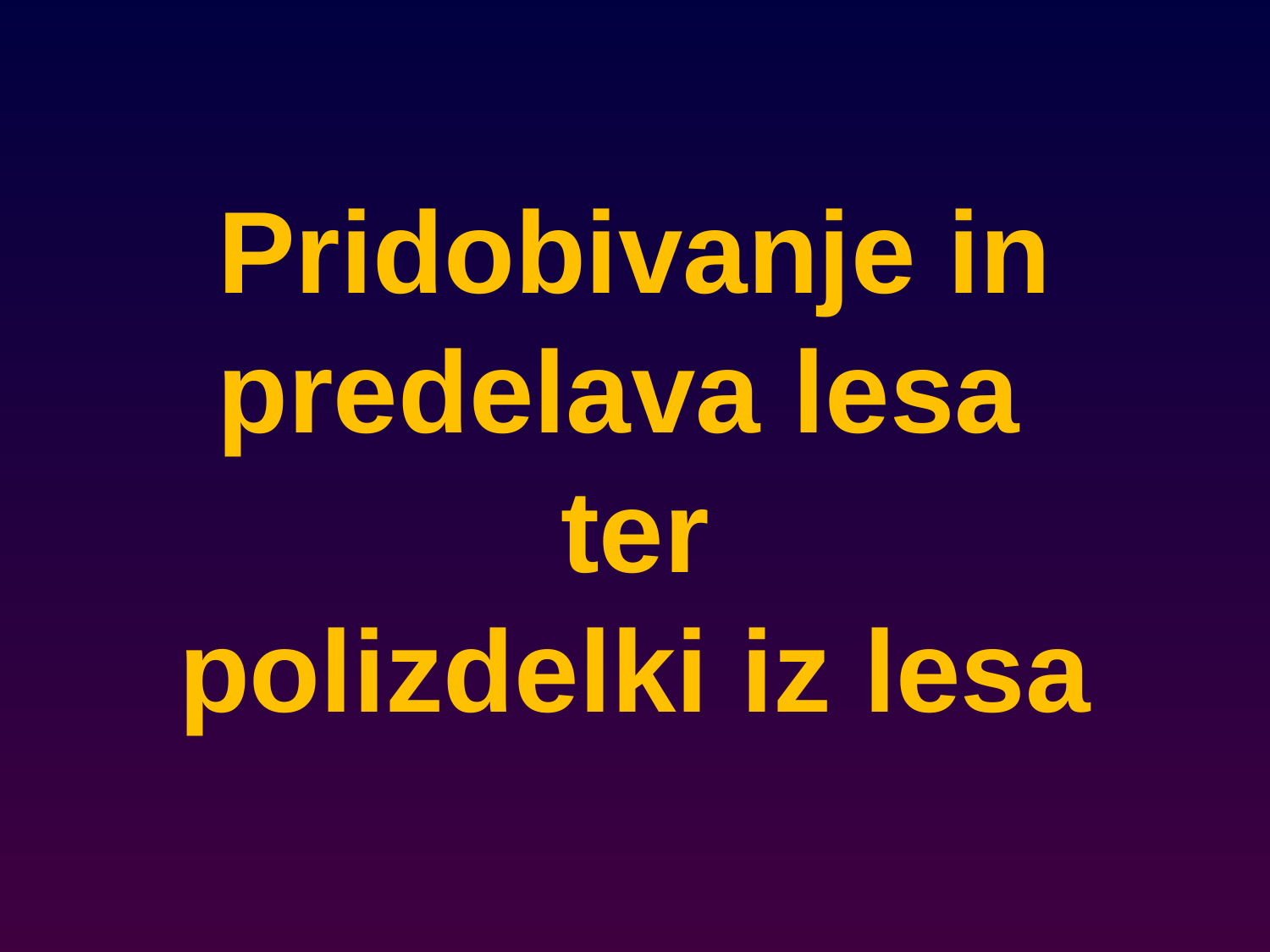

# Pridobivanje in predelava lesa ter polizdelki iz lesa